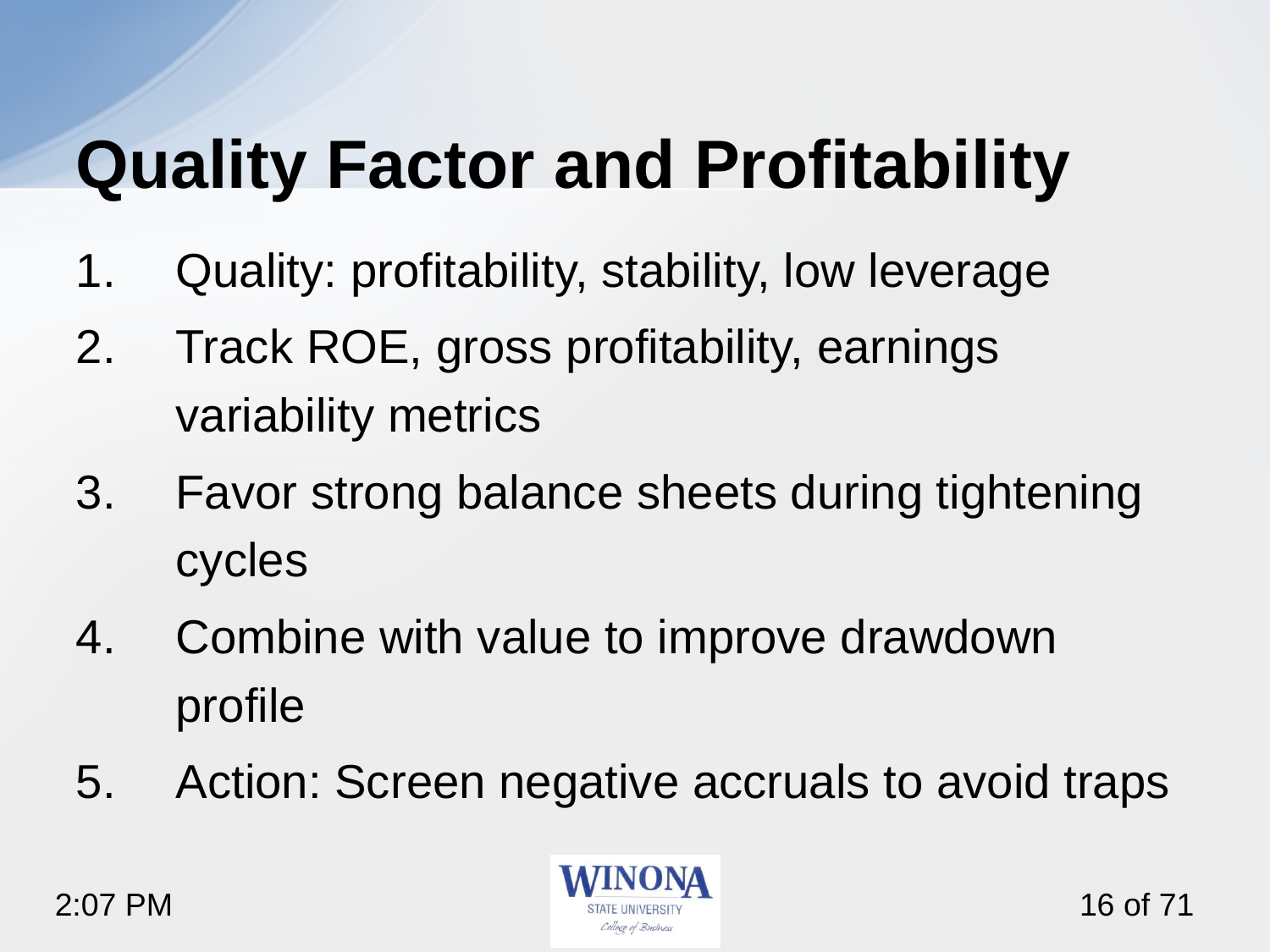

# Quality Factor and Profitability
Quality: profitability, stability, low leverage
Track ROE, gross profitability, earnings variability metrics
Favor strong balance sheets during tightening cycles
Combine with value to improve drawdown profile
Action: Screen negative accruals to avoid traps